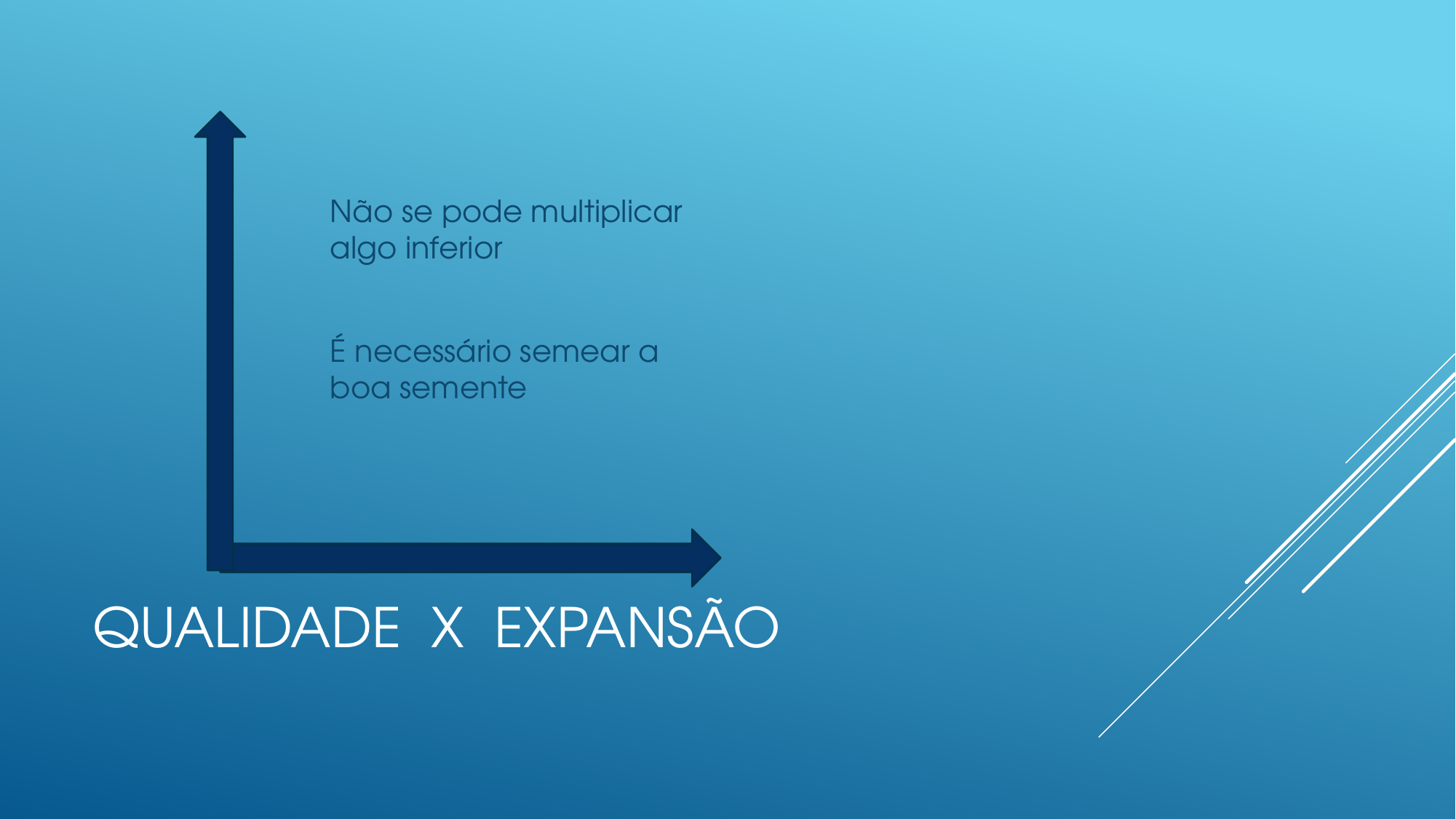

Não se pode multiplicar algo inferior

É necessário semear a boa semente

# Qualidade  x  Expansão